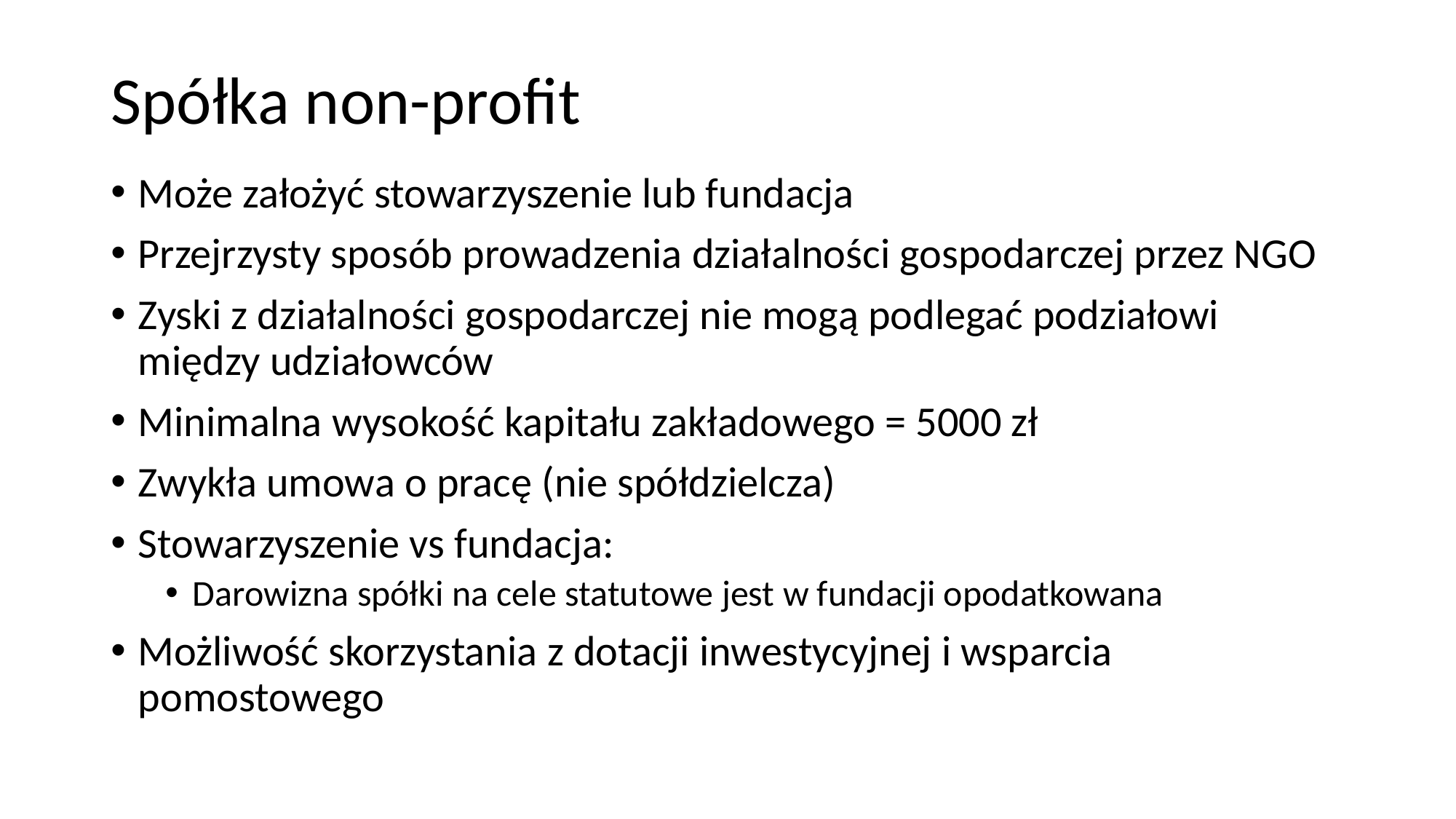

# Spółka non-profit
Może założyć stowarzyszenie lub fundacja
Przejrzysty sposób prowadzenia działalności gospodarczej przez NGO
Zyski z działalności gospodarczej nie mogą podlegać podziałowi między udziałowców
Minimalna wysokość kapitału zakładowego = 5000 zł
Zwykła umowa o pracę (nie spółdzielcza)
Stowarzyszenie vs fundacja:
Darowizna spółki na cele statutowe jest w fundacji opodatkowana
Możliwość skorzystania z dotacji inwestycyjnej i wsparcia pomostowego